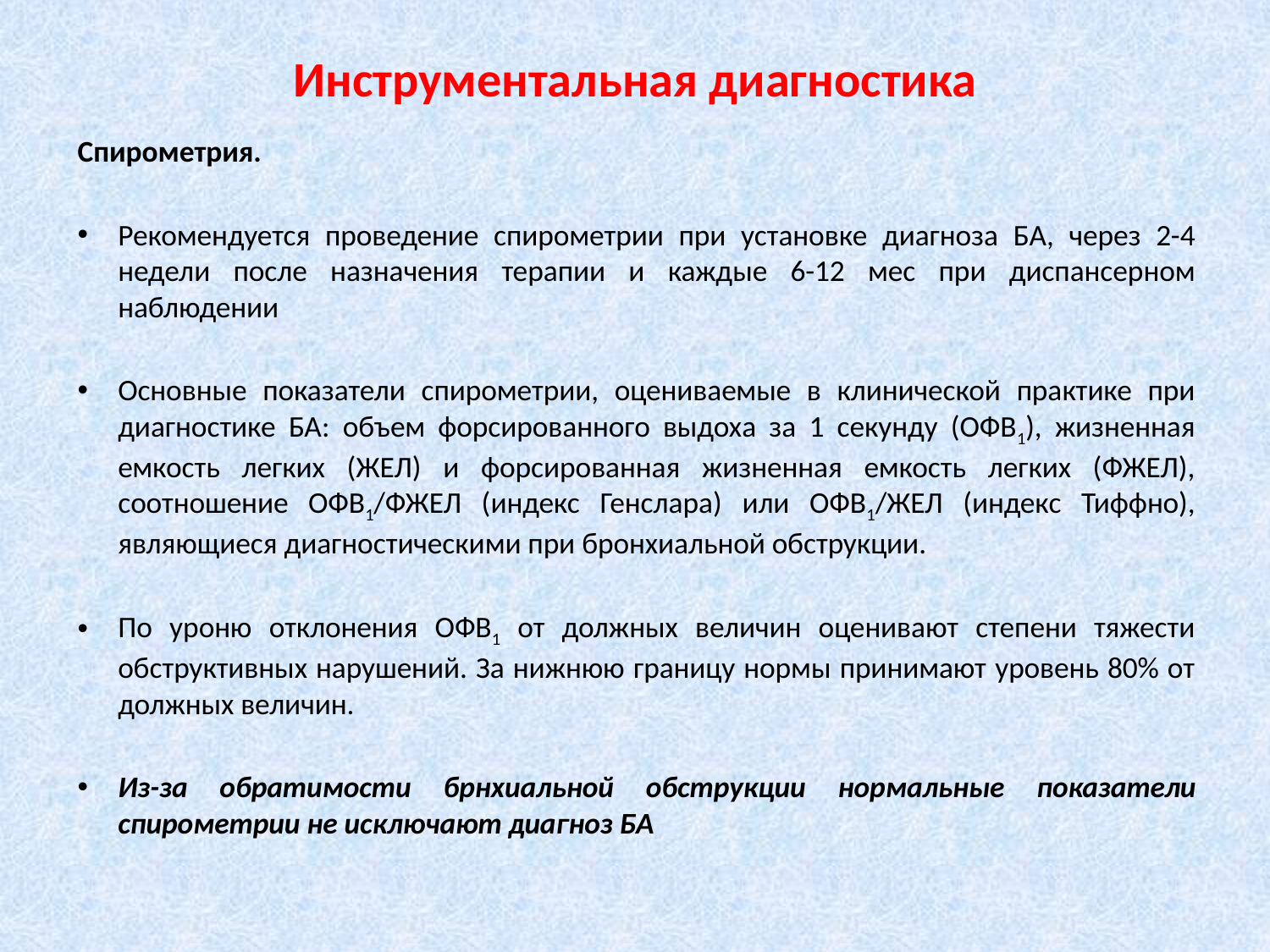

# Инструментальная диагностика
Спирометрия.

Рекомендуется проведение спирометрии при установке диагноза БА, через 2-4 недели после назначения терапии и каждые 6-12 мес при диспансерном наблюдении

Основные показатели спирометрии, оцениваемые в клинической практике при диагностике БА: объем форсированного выдоха за 1 секунду (ОФВ1), жизненная емкость легких (ЖЕЛ) и форсированная жизненная емкость легких (ФЖЕЛ), соотношение ОФВ1/ФЖЕЛ (индекс Генслара) или ОФВ1/ЖЕЛ (индекс Тиффно), являющиеся диагностическими при бронхиальной обструкции.

По уроню отклонения ОФВ1 от должных величин оценивают степени тяжести обструктивных нарушений. За нижнюю границу нормы принимают уровень 80% от должных величин.

Из-за обратимости брнхиальной обструкции нормальные показатели спирометрии не исключают диагноз БА